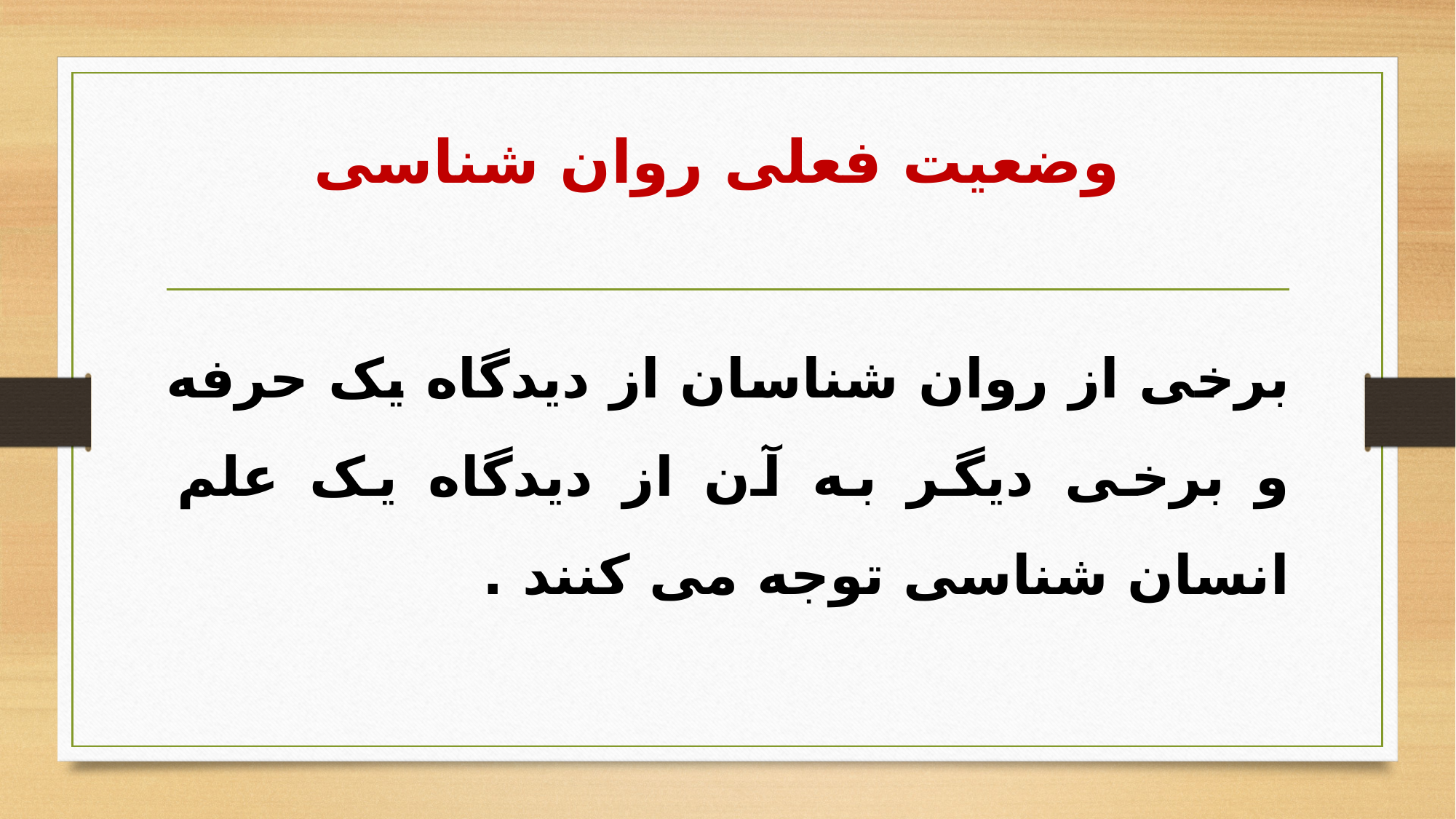

# وضعیت فعلی روان شناسی
برخی از روان شناسان از دیدگاه یک حرفه و برخی دیگر به آن از دیدگاه یک علم انسان شناسی توجه می کنند .